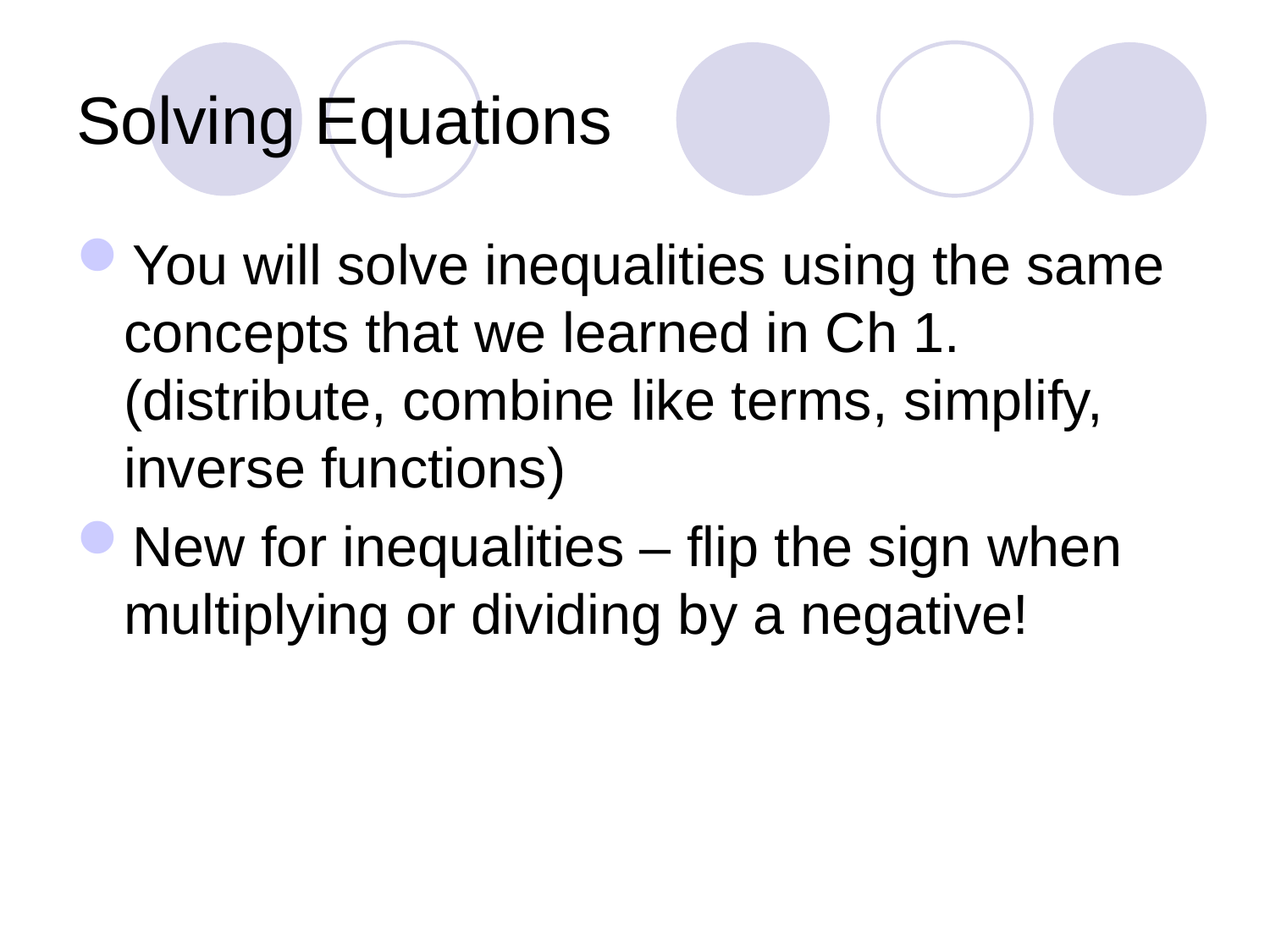

# Solving Equations
You will solve inequalities using the same concepts that we learned in Ch 1. (distribute, combine like terms, simplify, inverse functions)
New for inequalities – flip the sign when multiplying or dividing by a negative!